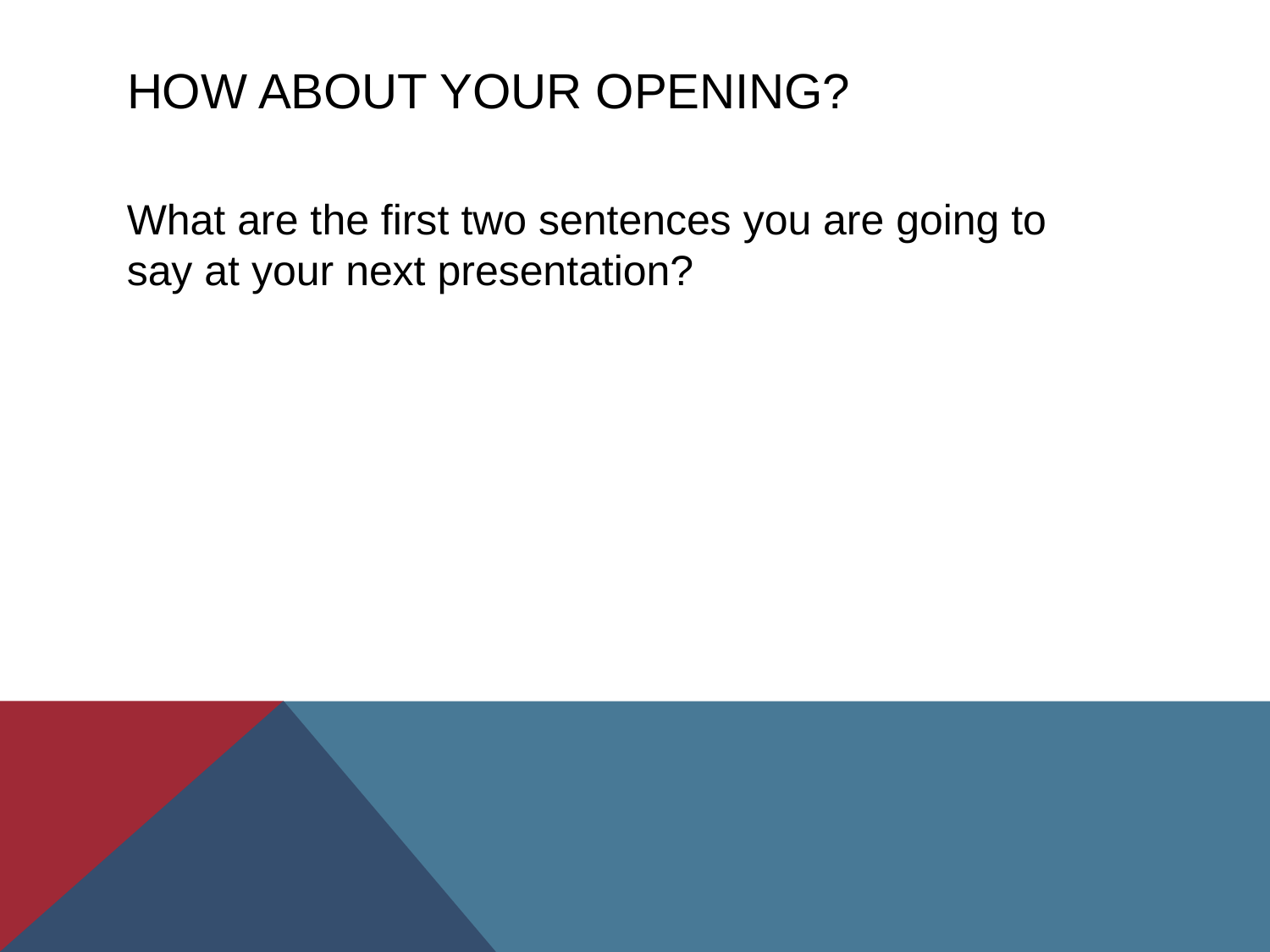

# How about Your opening?
What are the first two sentences you are going to say at your next presentation?